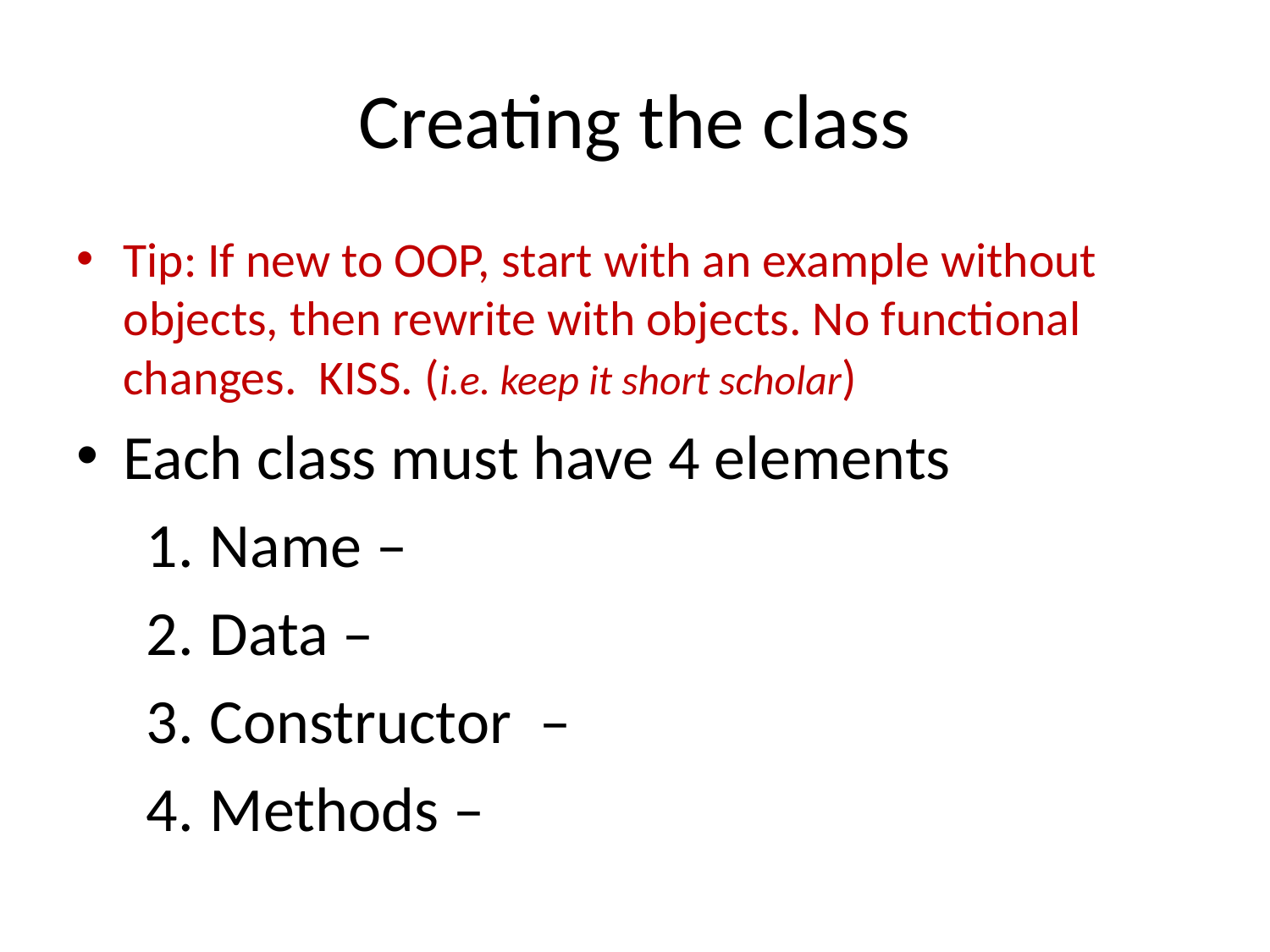

# Creating the class
Tip: If new to OOP, start with an example without objects, then rewrite with objects. No functional changes.  KISS. (i.e. keep it short scholar)
Each class must have 4 elements
Name –
Data –
Constructor  –
Methods –